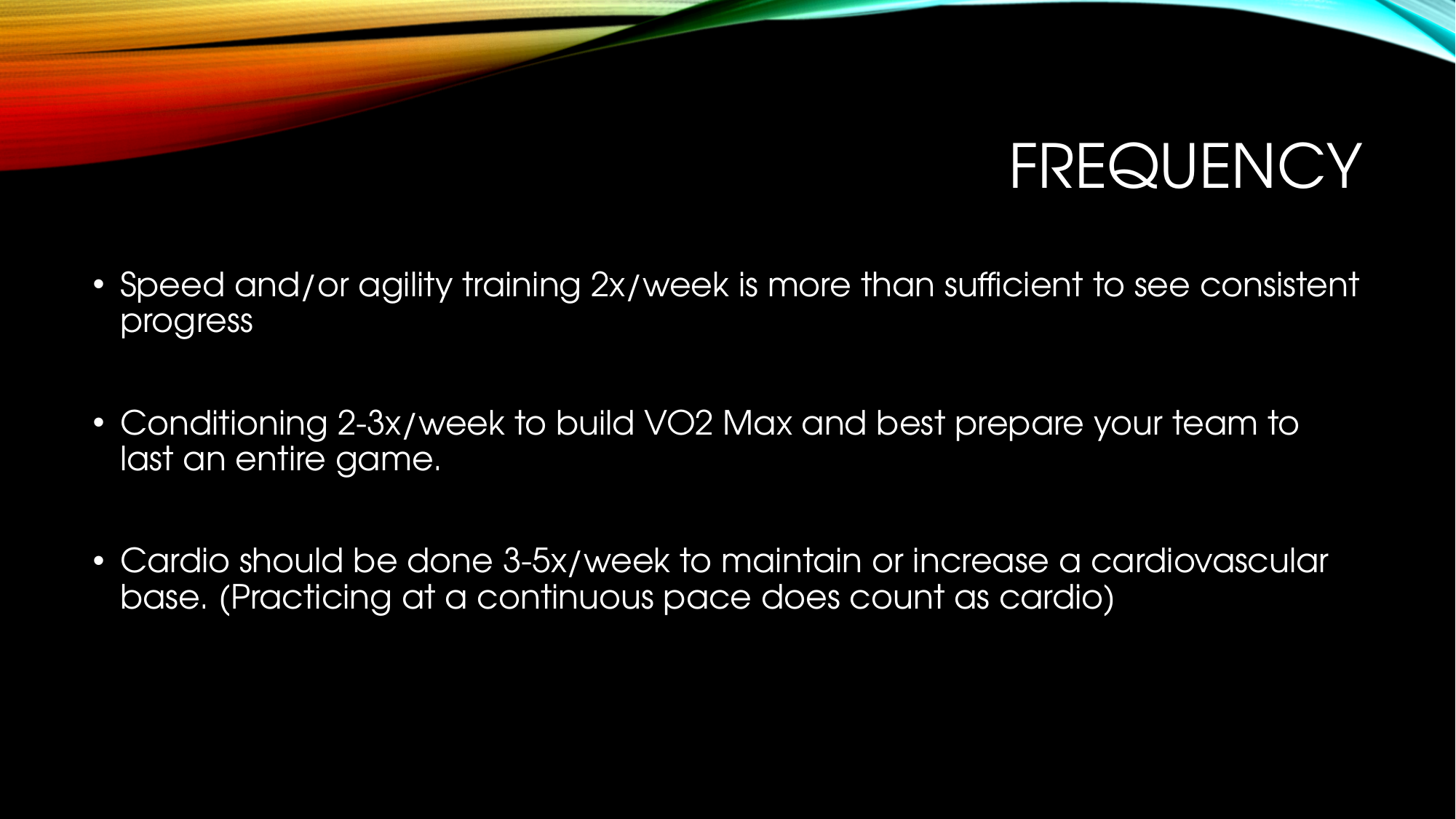

# FREQUENCY
Speed and/or agility training 2x/week is more than sufficient to see consistent progress

Conditioning 2-3x/week to build VO2 Max and best prepare your team to last an entire game.

Cardio should be done 3-5x/week to maintain or increase a cardiovascular base. (Practicing at a continuous pace does count as cardio)